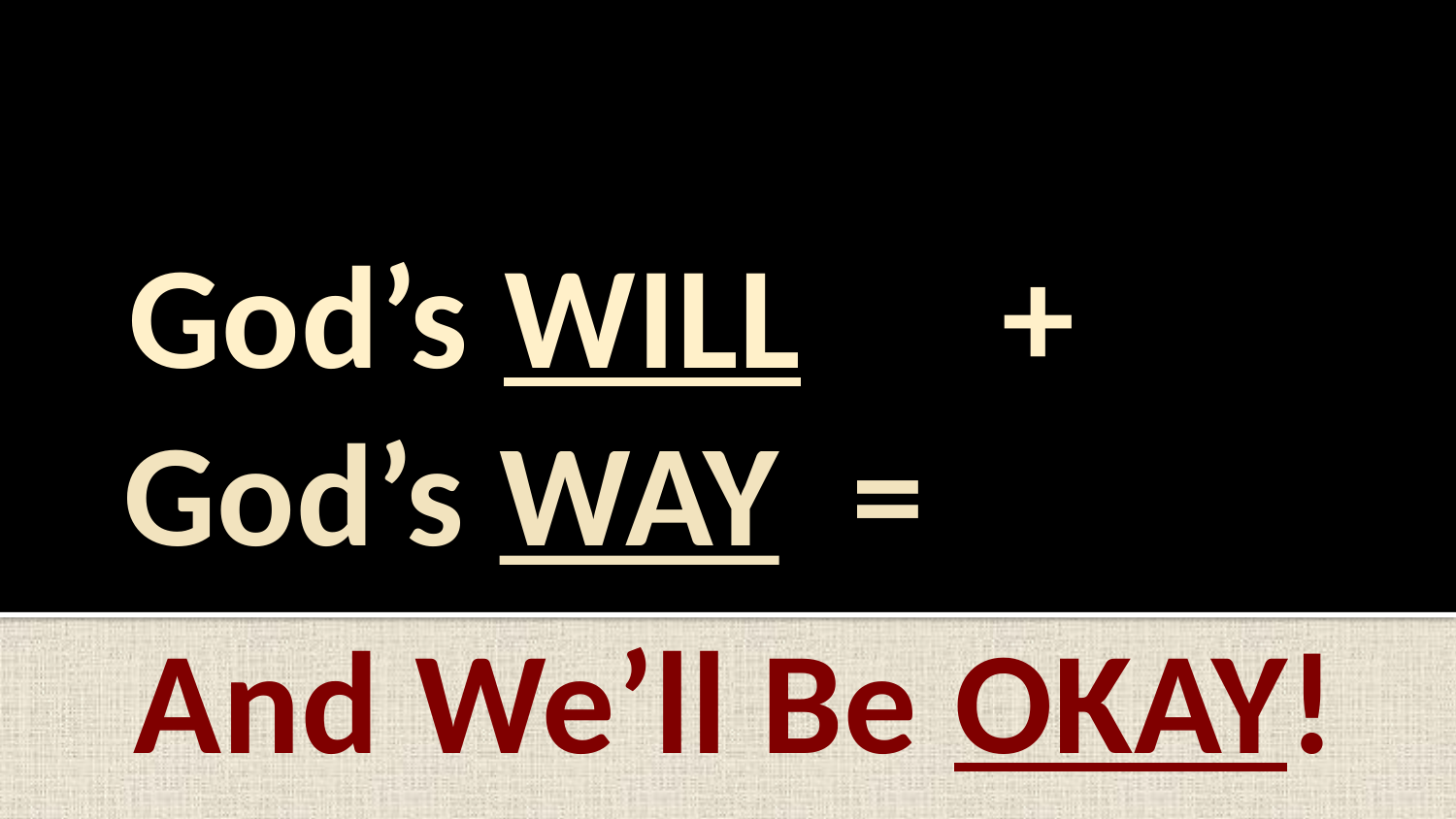

God’s WILL		+
# God’s WAY	=
And We’ll Be OKAY!